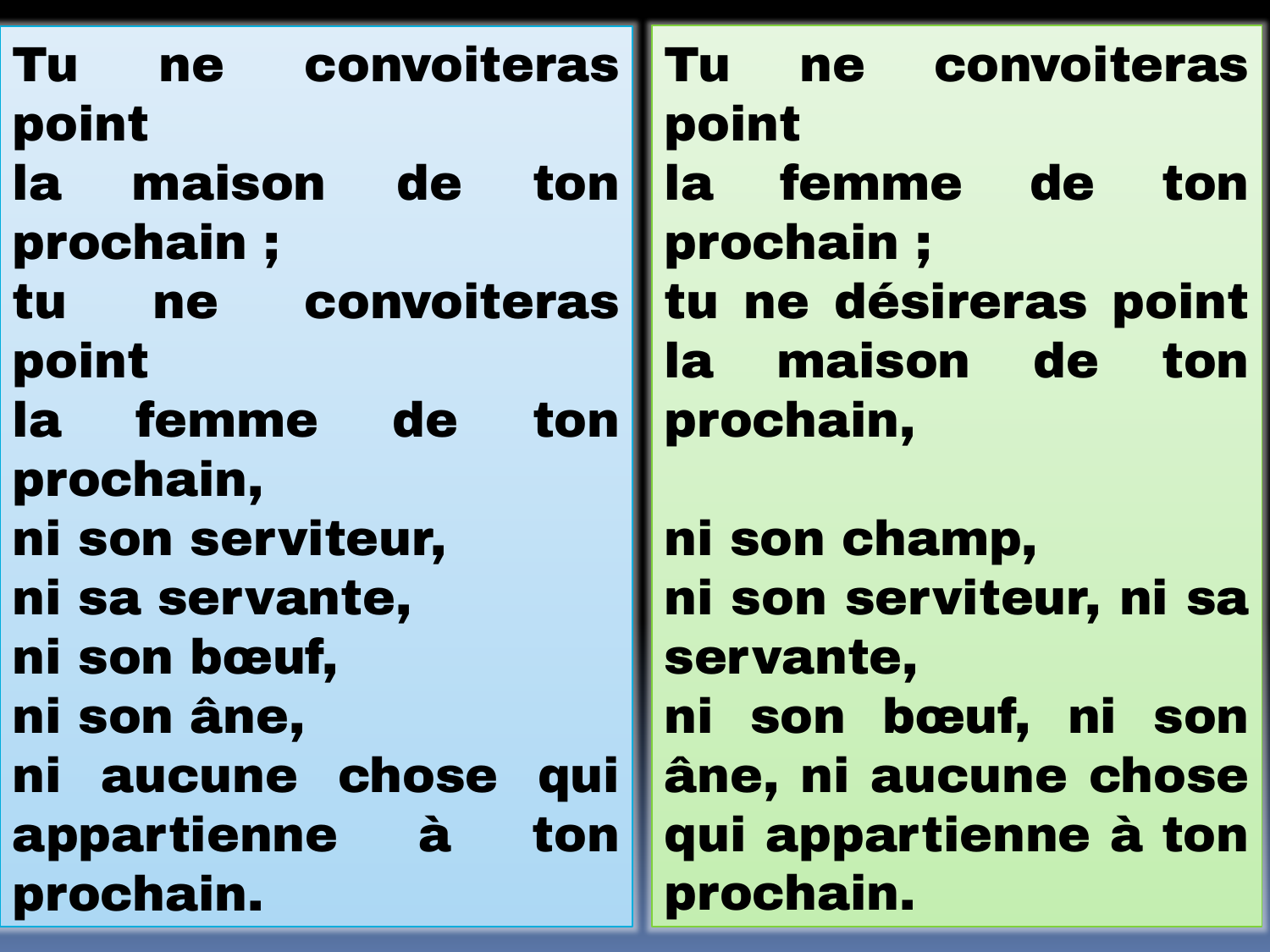

Tu ne convoiteras point
la femme de ton prochain ;
tu ne désireras point la maison de ton prochain,

ni son champ,
ni son serviteur, ni sa servante,
ni son bœuf, ni son âne, ni aucune chose qui appartienne à ton prochain.
Tu ne convoiteras point
la maison de ton prochain ;
tu ne convoiteras point
la femme de ton prochain,
ni son serviteur,
ni sa servante,
ni son bœuf,
ni son âne,
ni aucune chose qui appartienne à ton prochain.